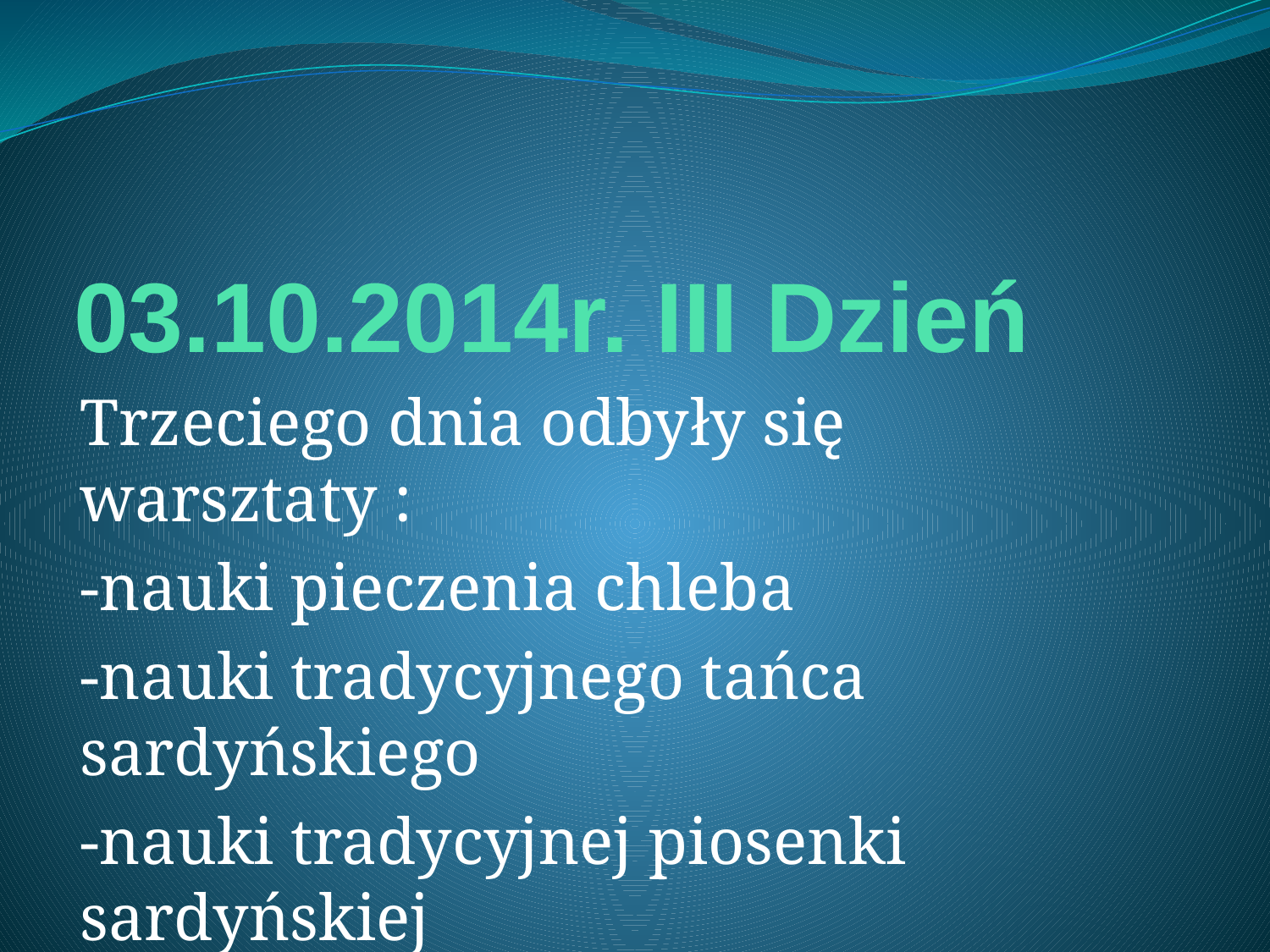

# 03.10.2014r. III Dzień
Trzeciego dnia odbyły się warsztaty :
-nauki pieczenia chleba
-nauki tradycyjnego tańca sardyńskiego
-nauki tradycyjnej piosenki sardyńskiej